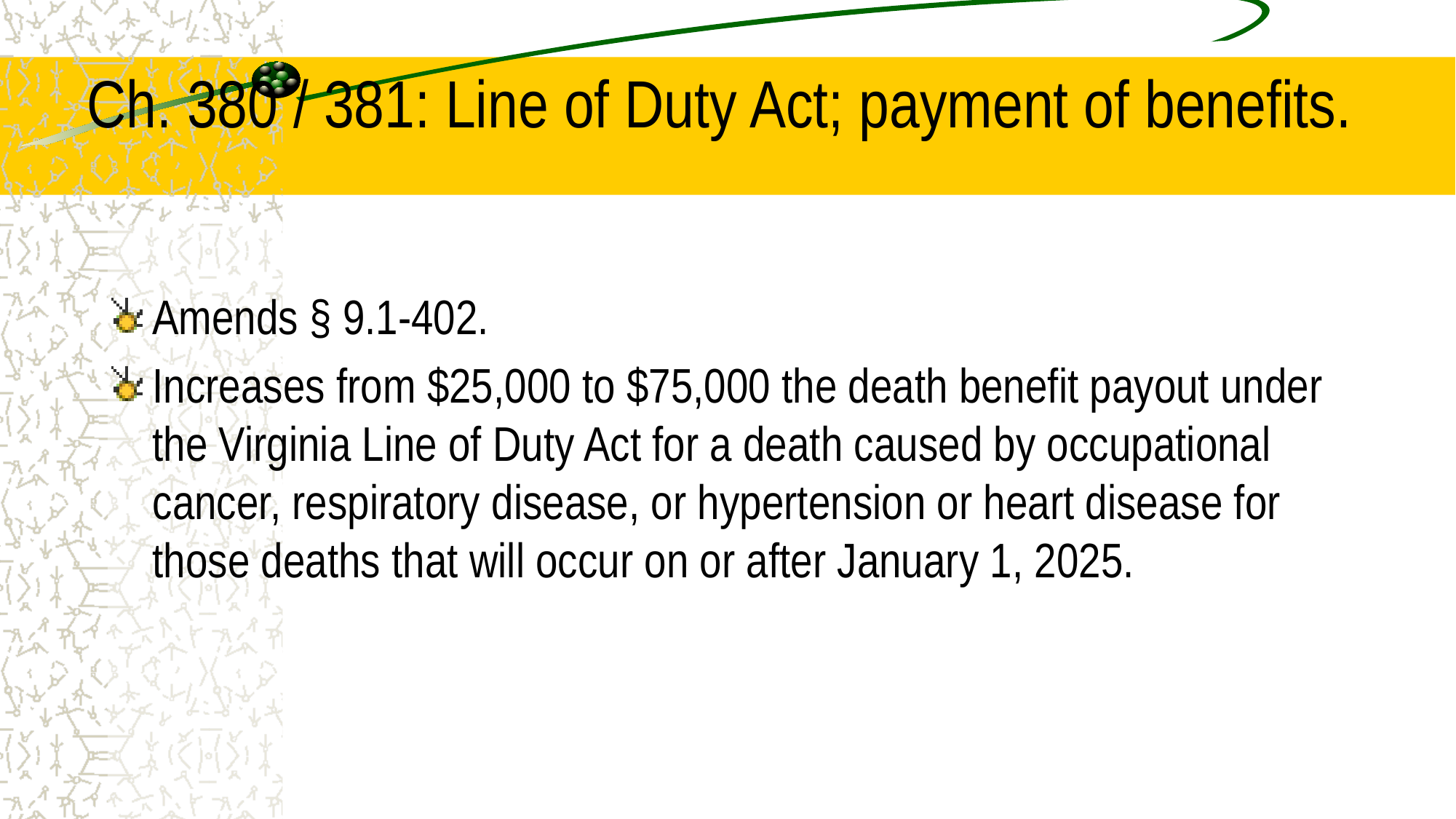

# Ch. 380 / 381: Line of Duty Act; payment of benefits.
Amends § 9.1-402.
Increases from $25,000 to $75,000 the death benefit payout under the Virginia Line of Duty Act for a death caused by occupational cancer, respiratory disease, or hypertension or heart disease for those deaths that will occur on or after January 1, 2025.